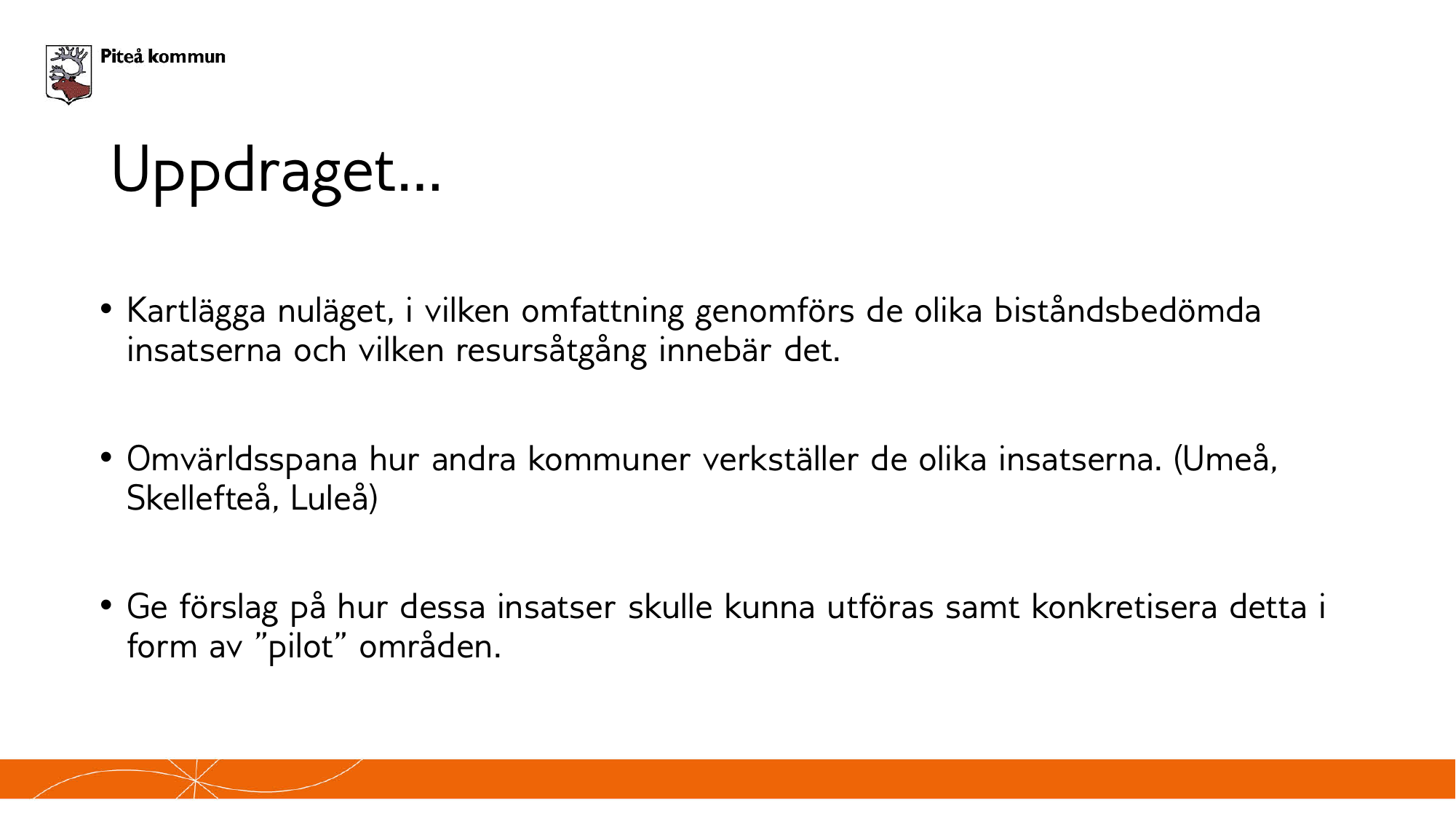

# Uppdraget…
Kartlägga nuläget, i vilken omfattning genomförs de olika biståndsbedömda insatserna och vilken resursåtgång innebär det.

Omvärldsspana hur andra kommuner verkställer de olika insatserna. (Umeå, Skellefteå, Luleå)

Ge förslag på hur dessa insatser skulle kunna utföras samt konkretisera detta i form av ”pilot” områden.